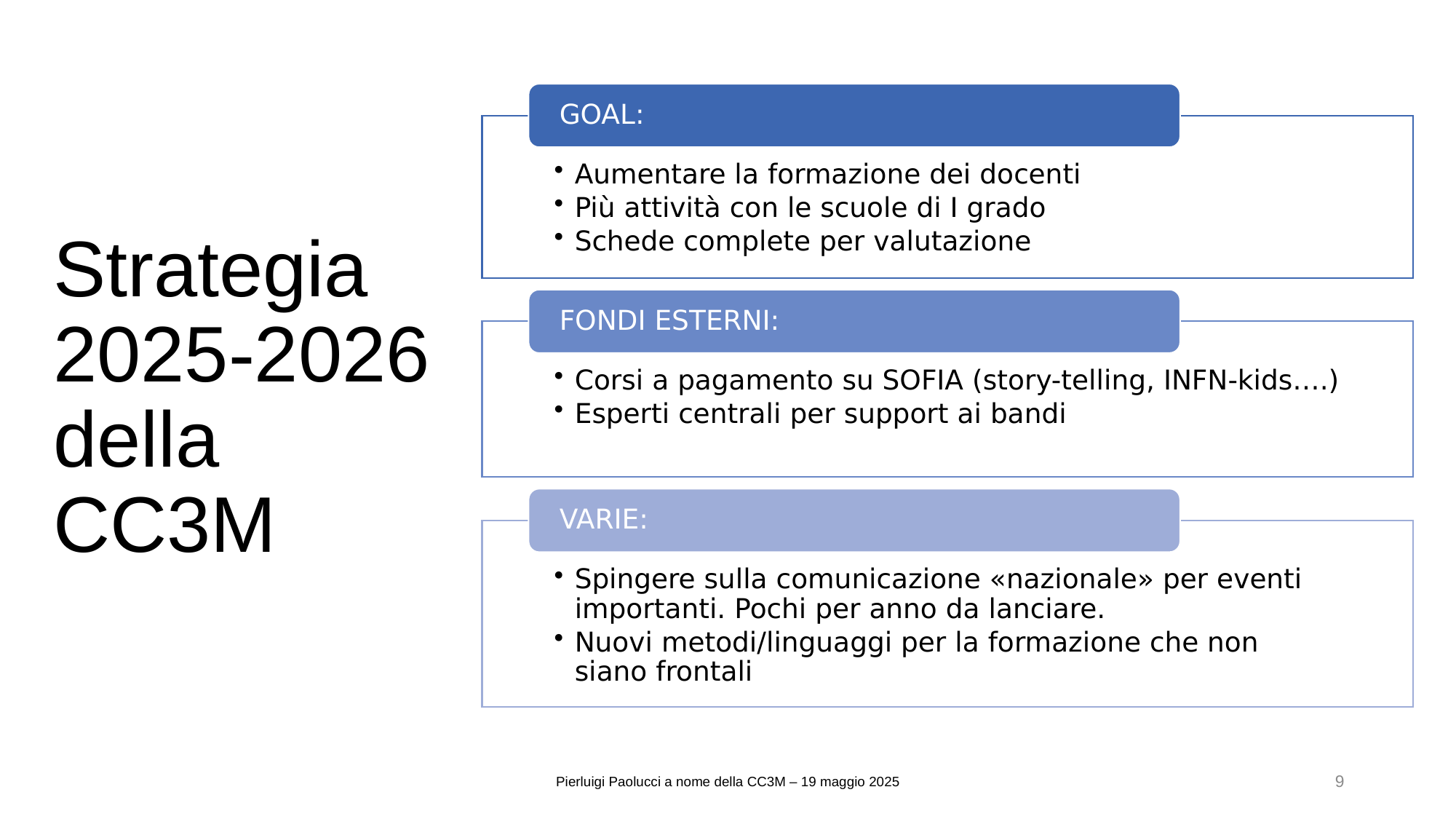

# Strategia 2025-2026 della CC3M
Aumentare la formazione dei docenti
Più attività con le scuole di I grado
Schede complete per valutazione
GOAL:
Corsi a pagamento su SOFIA (story-telling, INFN-kids….)
Esperti centrali per support ai bandi
FONDI ESTERNI:
Spingere sulla comunicazione «nazionale» per eventi importanti. Pochi per anno da lanciare.
Nuovi metodi/linguaggi per la formazione che non siano frontali
VARIE:
Pierluigi Paolucci a nome della CC3M – 19 maggio 2025
9